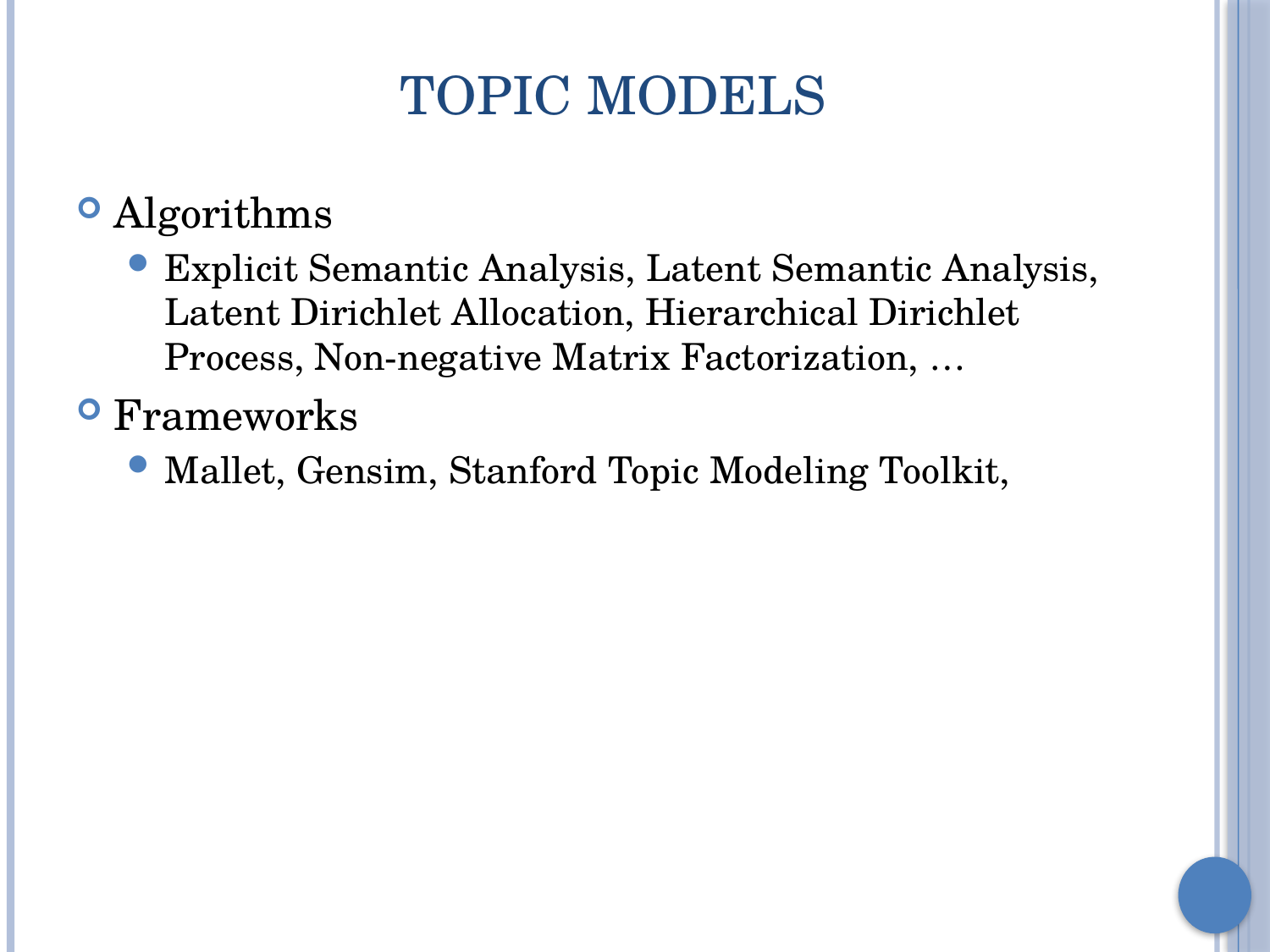

# Topic Models
Algorithms
Explicit Semantic Analysis, Latent Semantic Analysis, Latent Dirichlet Allocation, Hierarchical Dirichlet Process, Non-negative Matrix Factorization, …
Frameworks
Mallet, Gensim, Stanford Topic Modeling Toolkit,